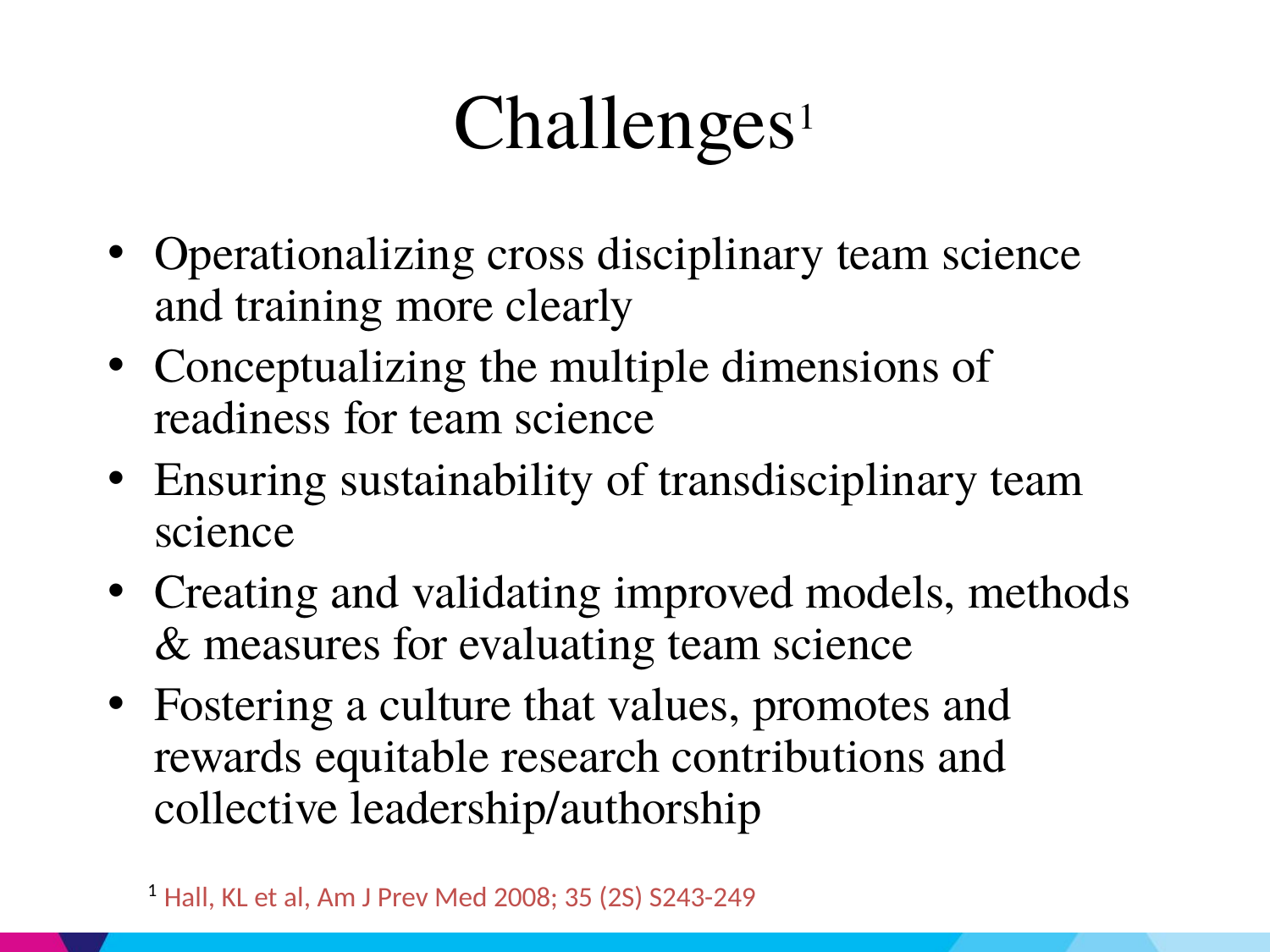

# Challenges1
Operationalizing cross disciplinary team science and training more clearly
Conceptualizing the multiple dimensions of readiness for team science
Ensuring sustainability of transdisciplinary team science
Creating and validating improved models, methods & measures for evaluating team science
Fostering a culture that values, promotes and rewards equitable research contributions and collective leadership/authorship
1 Hall, KL et al, Am J Prev Med 2008; 35 (2S) S243-249